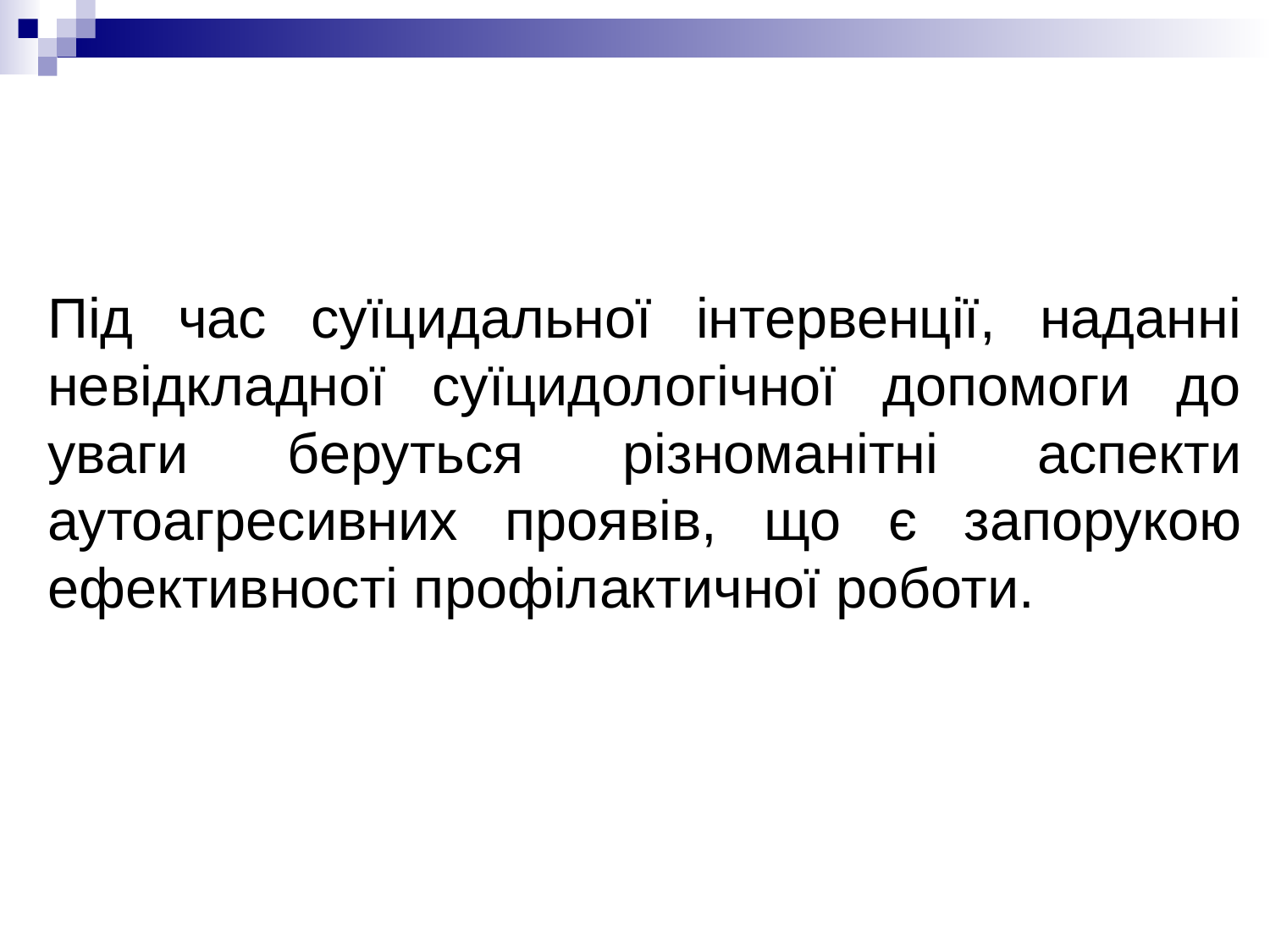

Під час суїцидальної інтервенції, наданні невідкладної суїцидологічної допомоги до уваги беруться різноманітні аспекти аутоагресивних проявів, що є запорукою ефективності профілактичної роботи.